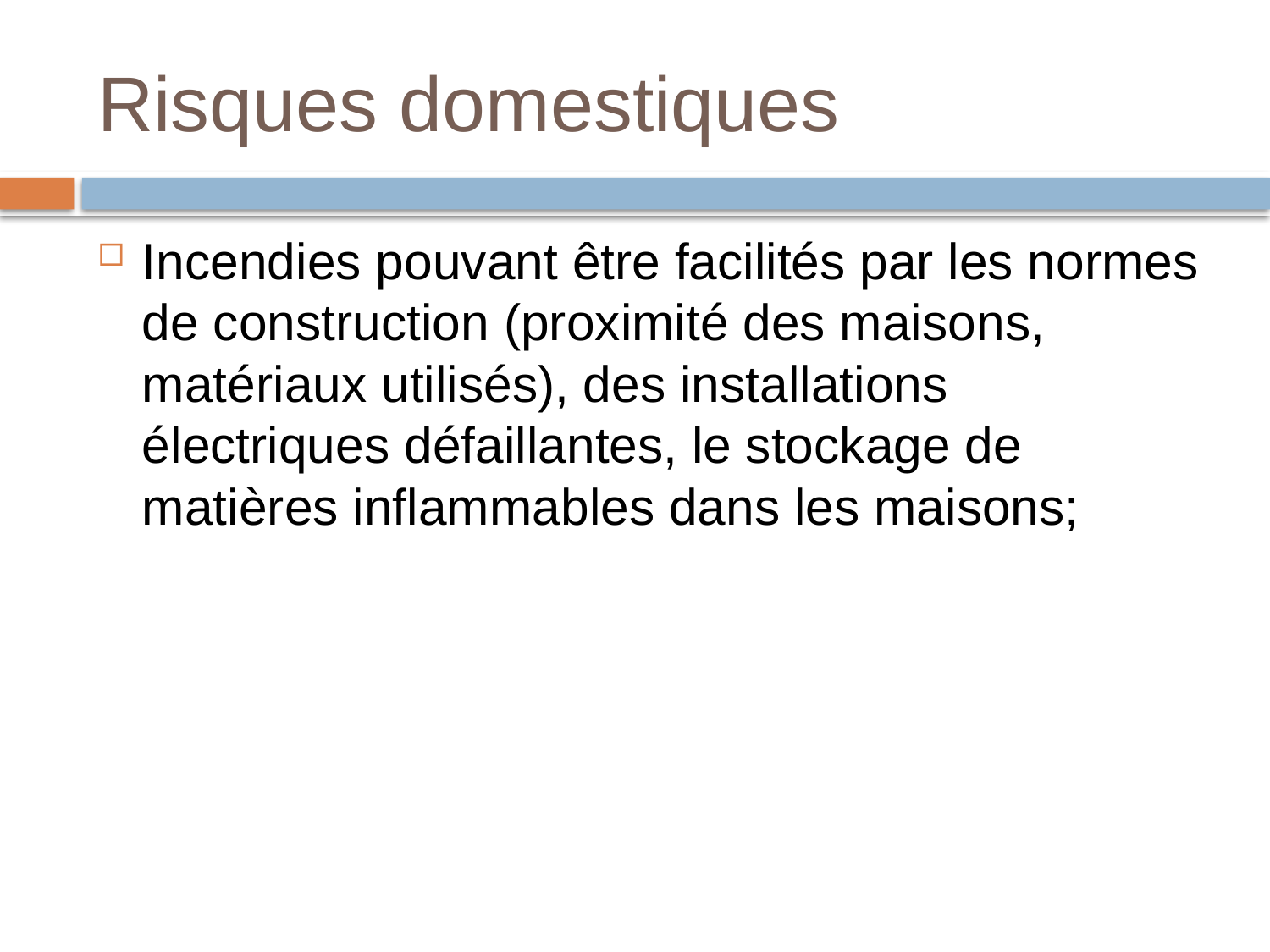

# Risques domestiques
Incendies pouvant être facilités par les normes de construction (proximité des maisons, matériaux utilisés), des installations électriques défaillantes, le stockage de matières inflammables dans les maisons;